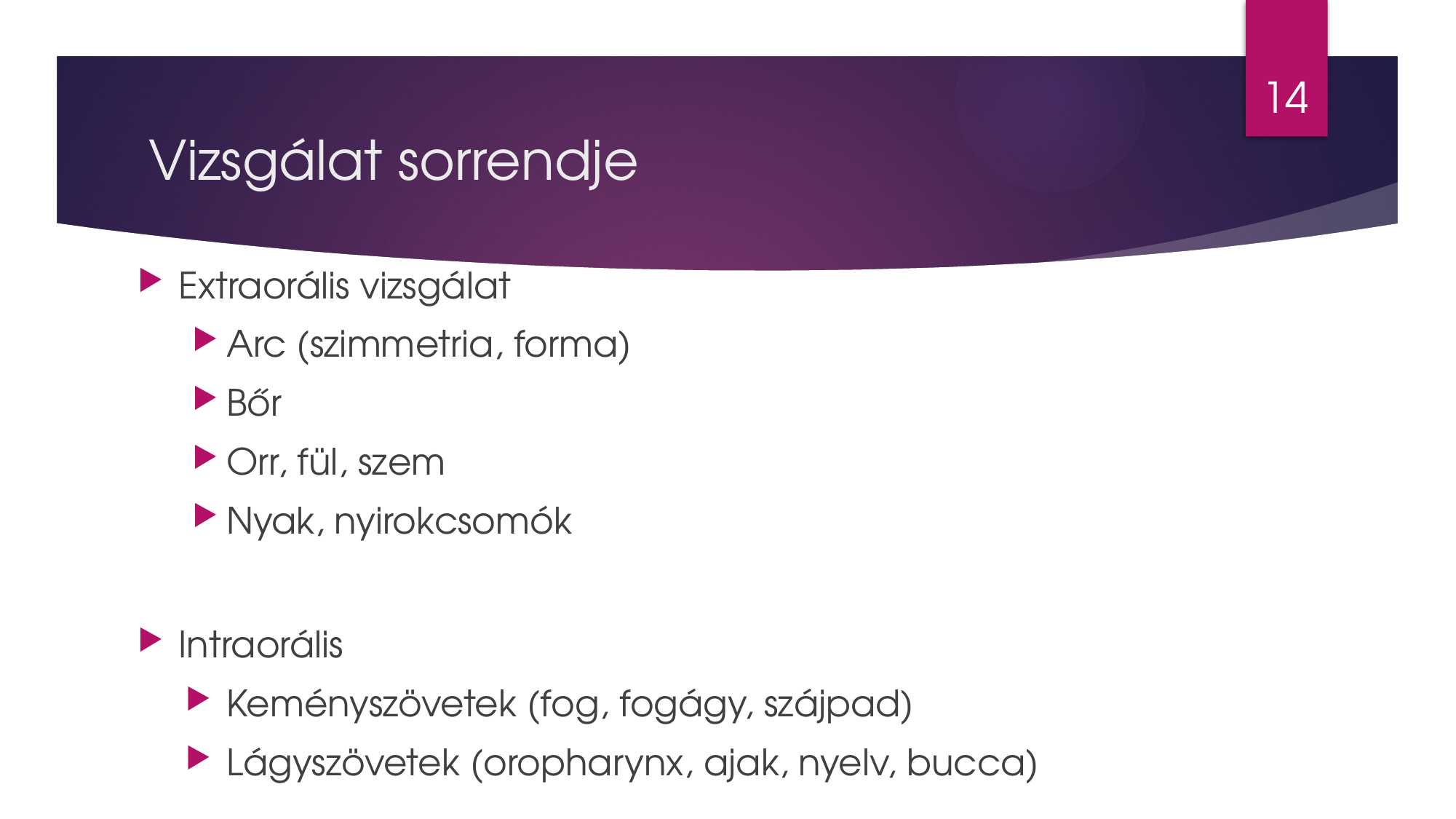

14
# Vizsgálat sorrendje
Extraorális vizsgálat
Arc (szimmetria, forma)
Bőr
Orr, fül, szem
Nyak, nyirokcsomók

Intraorális
Keményszövetek (fog, fogágy, szájpad)
Lágyszövetek (oropharynx, ajak, nyelv, bucca)